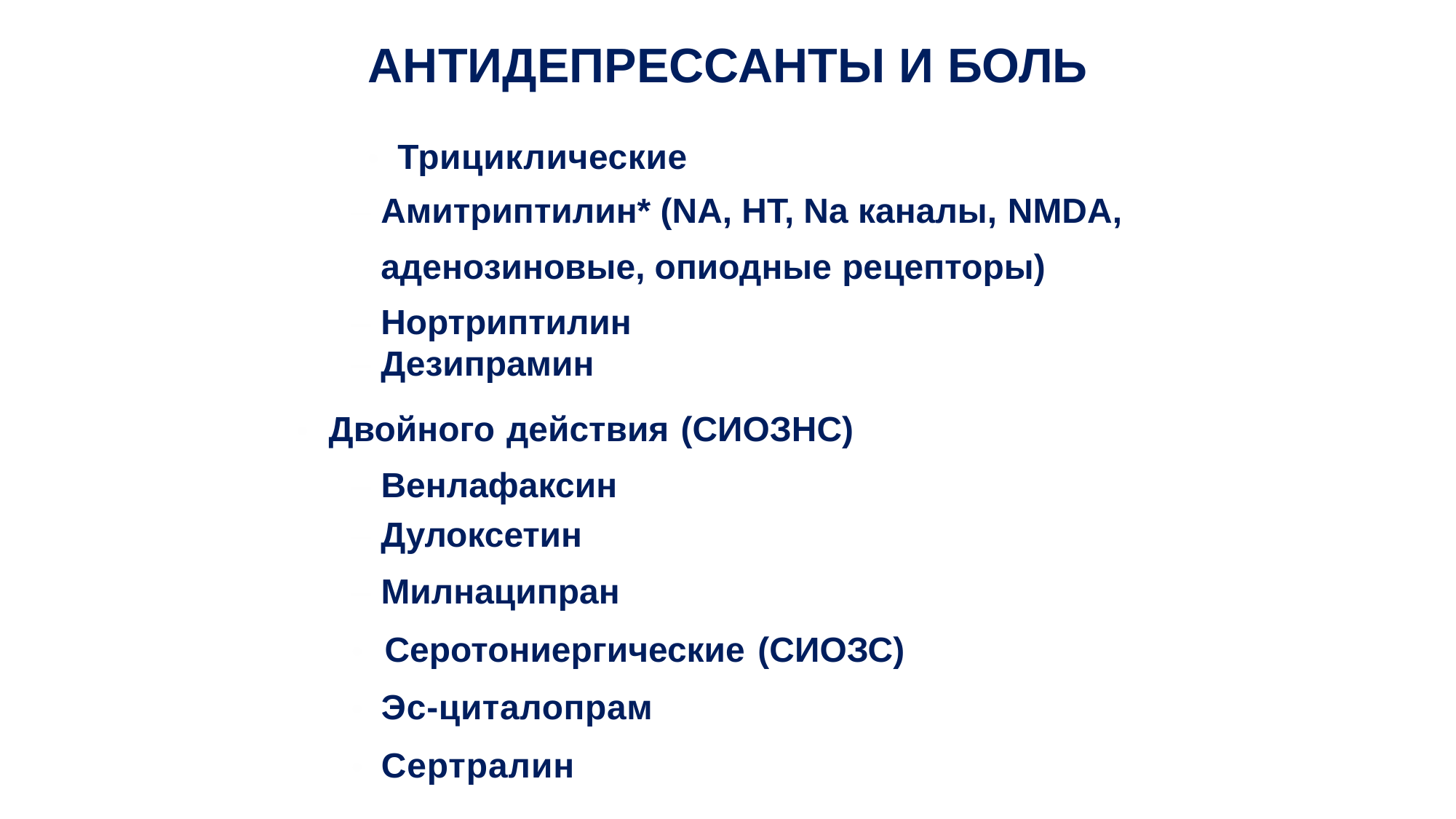

АНТИДЕПРЕССАНТЫ И БОЛЬ

•  Трициклические

– Амитриптилин* (NA, HT, Na каналы, NMDA,
аденозиновые, опиодные рецепторы)
– Нортриптилин
– Дезипрамин

•  Двойного действия (СИОЗНС)
– Венлафаксин

– Дулоксетин

– Милнаципран

•  Серотониергические (СИОЗС)

•  Эс-циталопрам

•  Сертралин